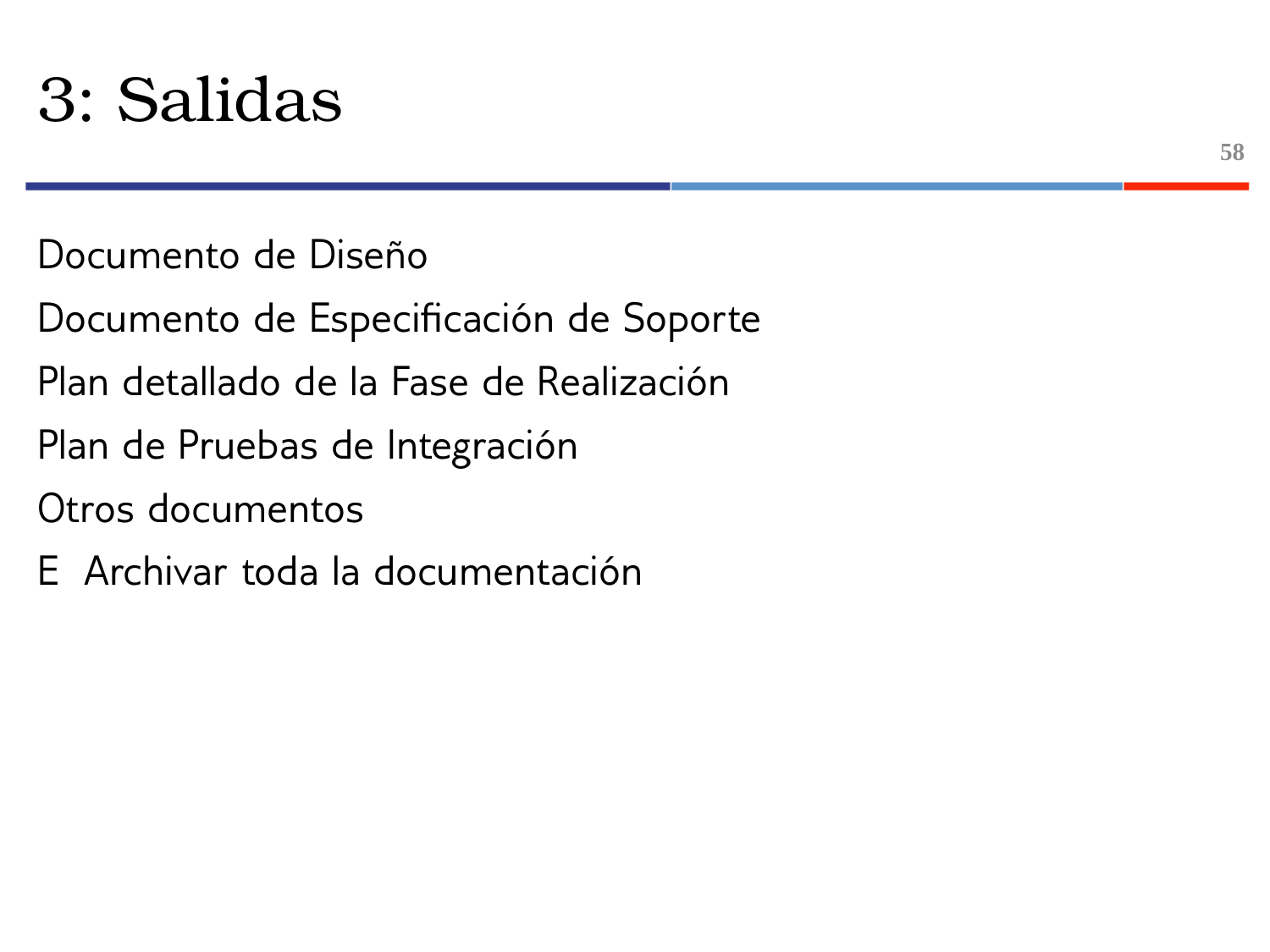

# 3: Salidas
58
Documento de Diseño
Documento de Especificación de Soporte
Plan detallado de la Fase de Realización
Plan de Pruebas de Integración
Otros documentos
E  Archivar toda la documentación